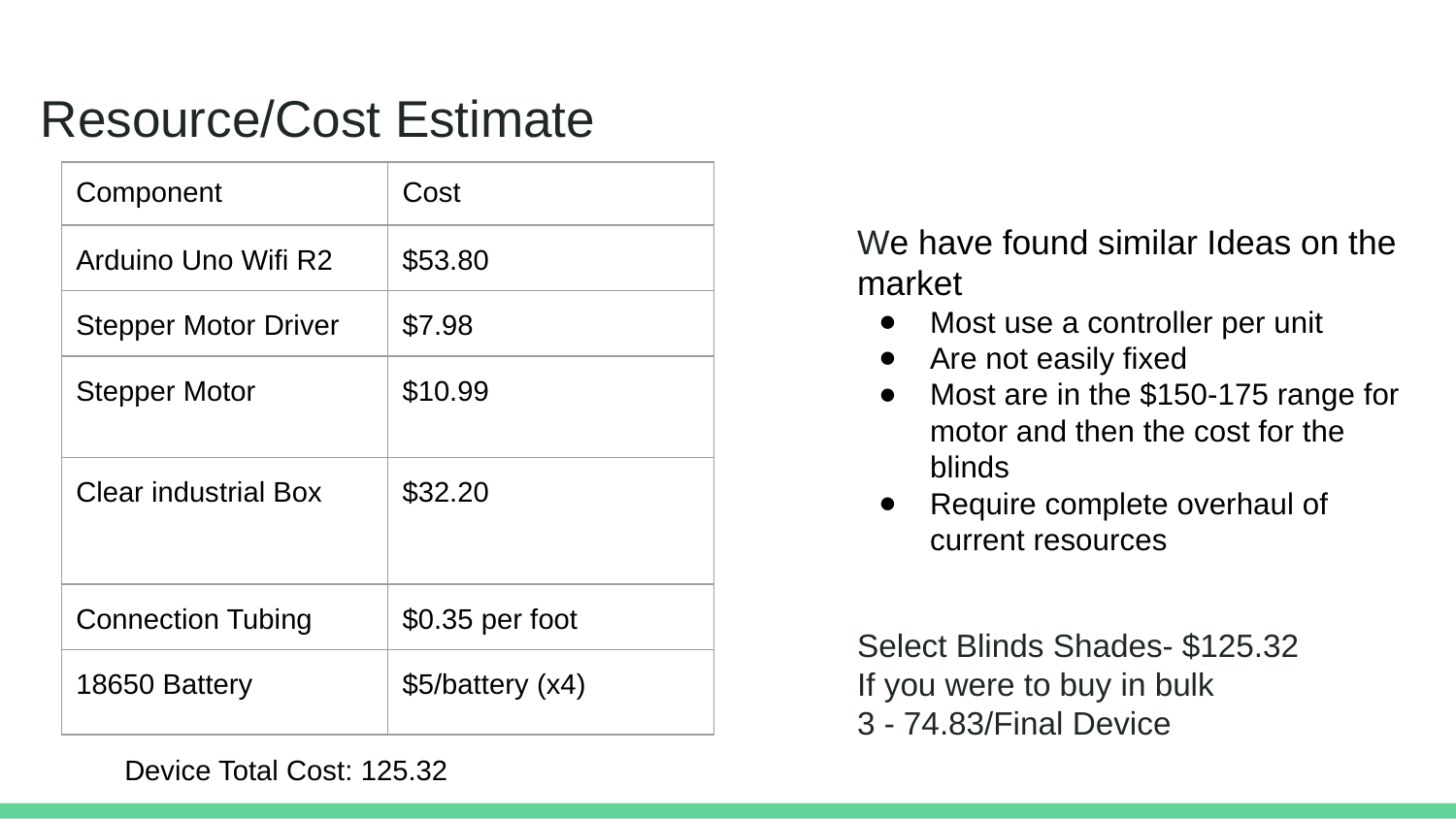

# Resource/Cost Estimate
| Component | Cost |
| --- | --- |
| Arduino Uno Wifi R2 | $53.80 |
| Stepper Motor Driver | $7.98 |
| Stepper Motor | $10.99 |
| Clear industrial Box | $32.20 |
| Connection Tubing | $0.35 per foot |
| 18650 Battery | $5/battery (x4) |
We have found similar Ideas on the market
Most use a controller per unit
Are not easily fixed
Most are in the $150-175 range for motor and then the cost for the blinds
Require complete overhaul of current resources

Select Blinds Shades- $125.32
If you were to buy in bulk
3 - 74.83/Final Device

Device Total Cost: 125.32